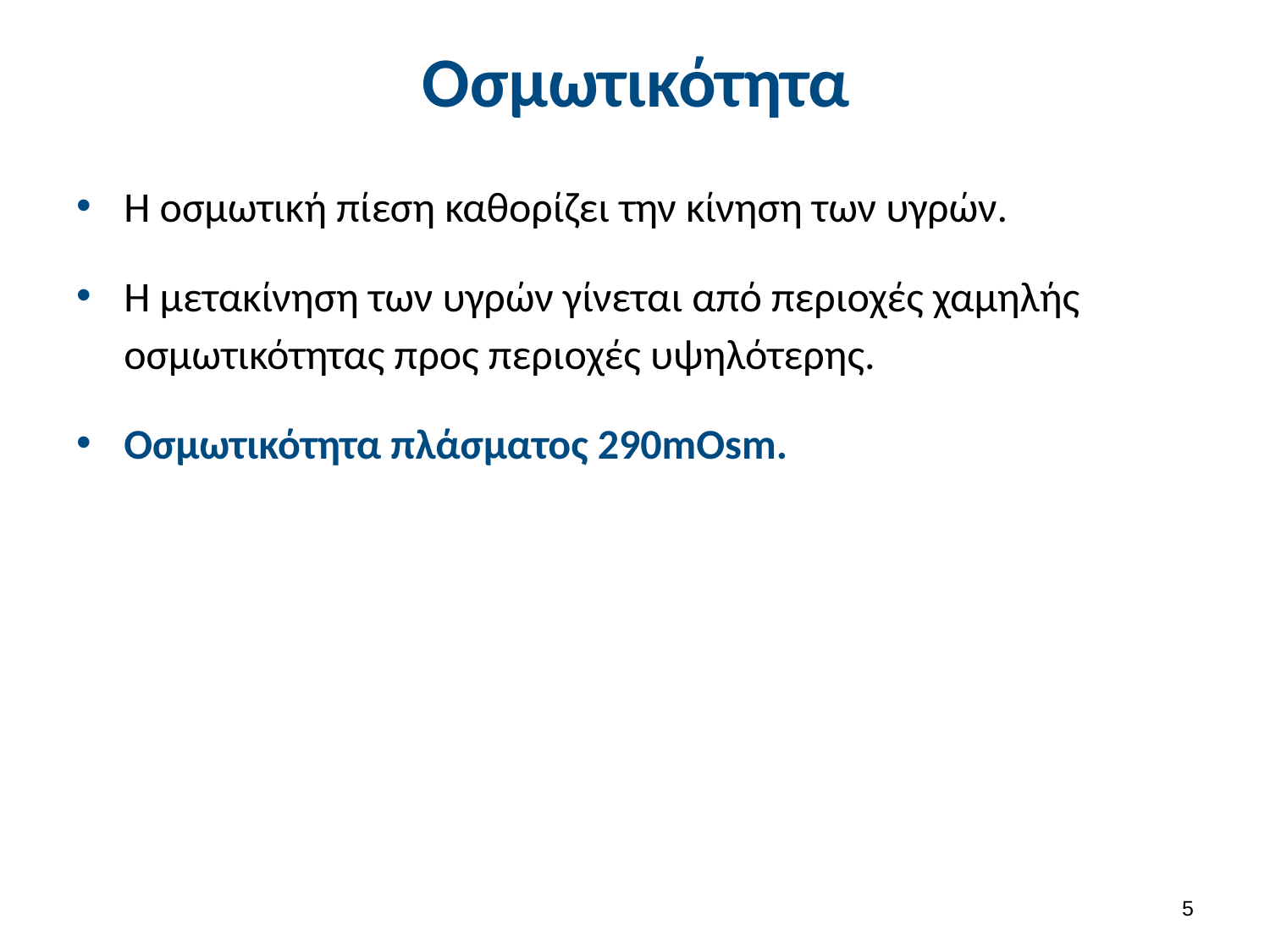

# Οσμωτικότητα
Η οσμωτική πίεση καθορίζει την κίνηση των υγρών.
Η μετακίνηση των υγρών γίνεται από περιοχές χαμηλής οσμωτικότητας προς περιοχές υψηλότερης.
Οσμωτικότητα πλάσματος 290mOsm.
5